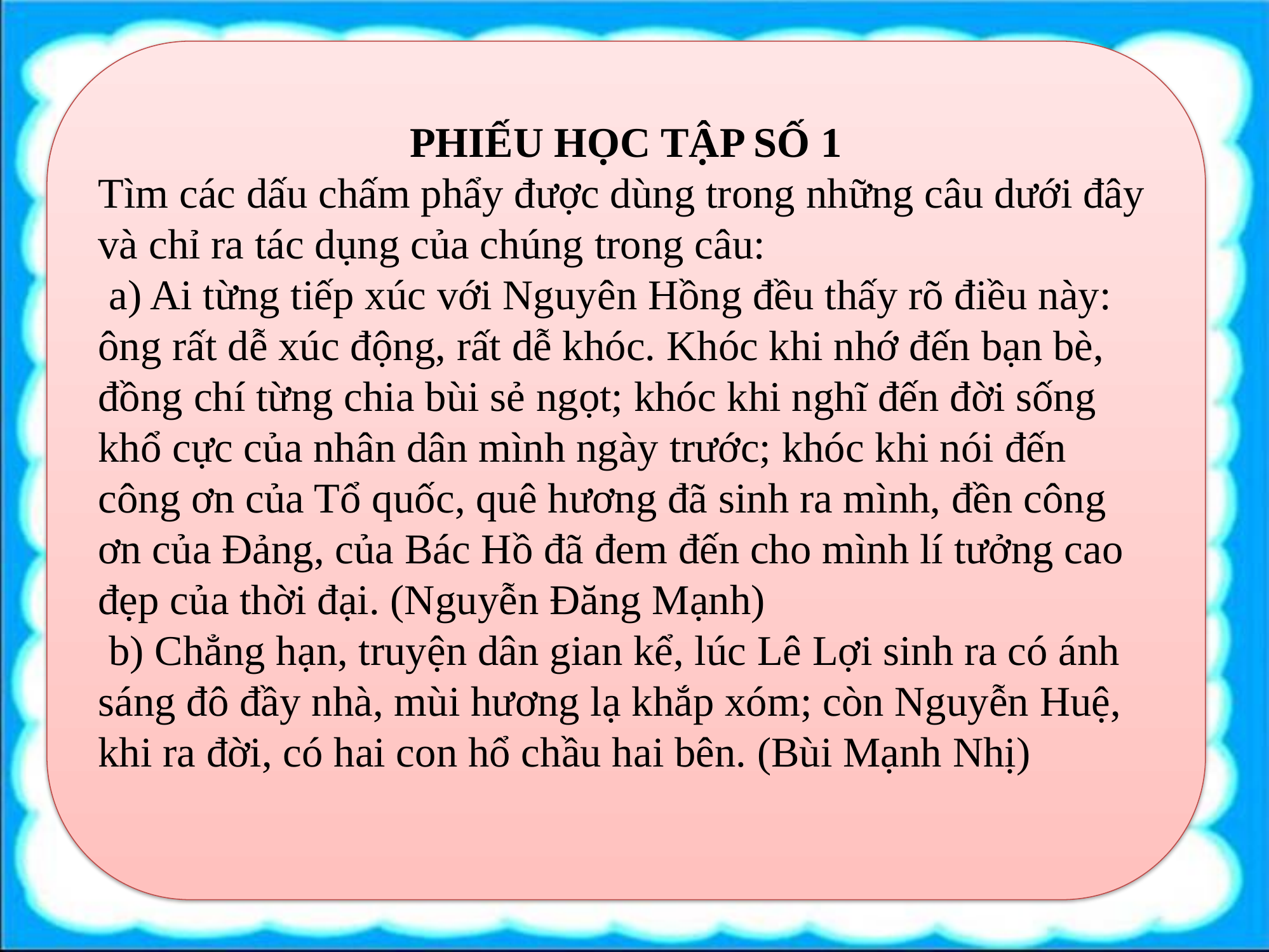

#
PHIẾU HỌC TẬP SỐ 1
Tìm các dấu chấm phẩy được dùng trong những câu dưới đây và chỉ ra tác dụng của chúng trong câu:
 a) Ai từng tiếp xúc với Nguyên Hồng đều thấy rõ điều này: ông rất dễ xúc động, rất dễ khóc. Khóc khi nhớ đến bạn bè, đồng chí từng chia bùi sẻ ngọt; khóc khi nghĩ đến đời sống khổ cực của nhân dân mình ngày trước; khóc khi nói đến công ơn của Tổ quốc, quê hương đã sinh ra mình, đền công ơn của Đảng, của Bác Hồ đã đem đến cho mình lí tưởng cao đẹp của thời đại. (Nguyễn Đăng Mạnh)
 b) Chẳng hạn, truyện dân gian kể, lúc Lê Lợi sinh ra có ánh sáng đô đầy nhà, mùi hương lạ khắp xóm; còn Nguyễn Huệ, khi ra đời, có hai con hổ chầu hai bên. (Bùi Mạnh Nhị)